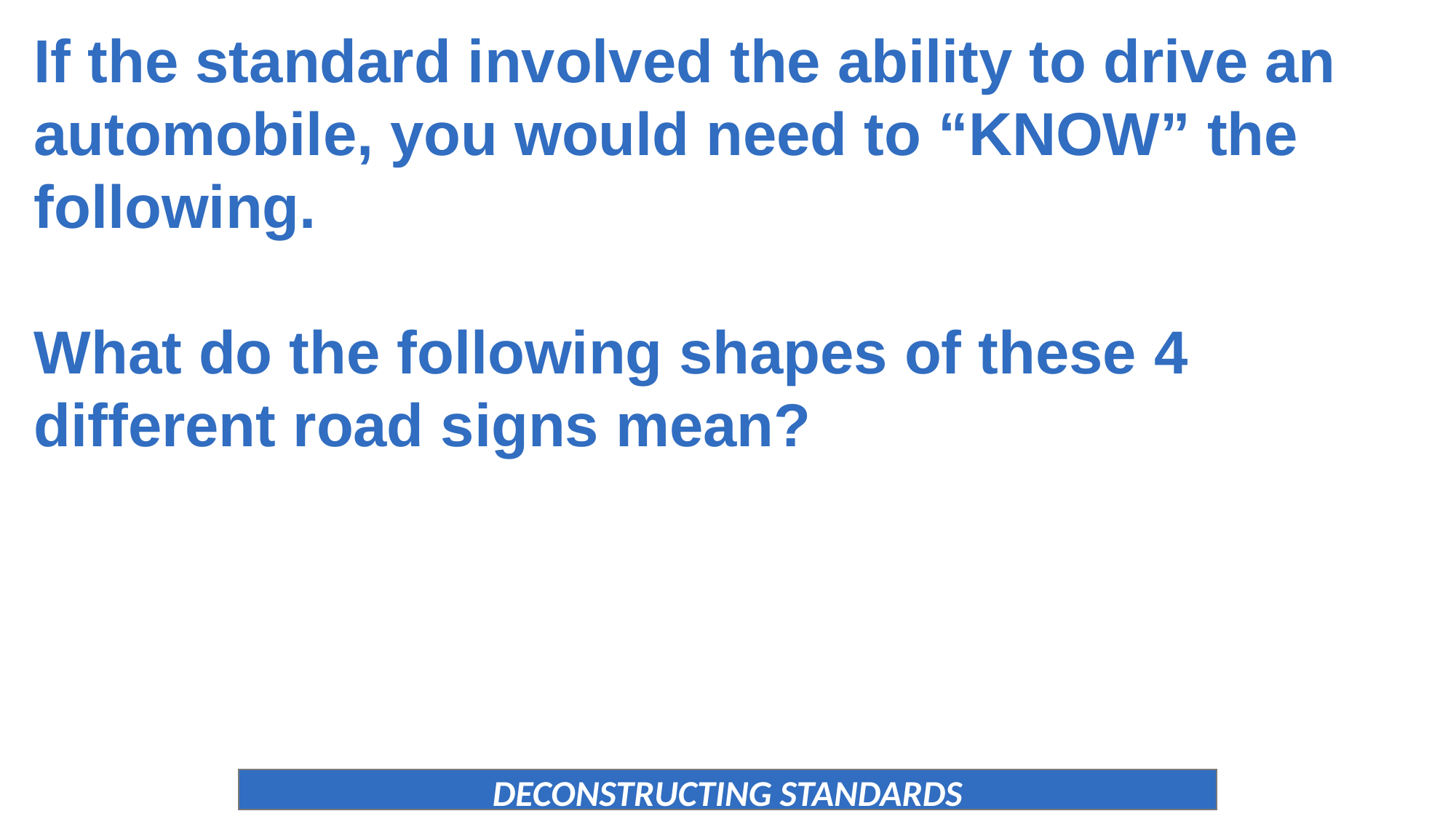

If the standard involved the ability to drive an automobile, you would need to “KNOW” the following.

What do the following shapes of these 4 different road signs mean?

DECONSTRUCTING STANDARDS